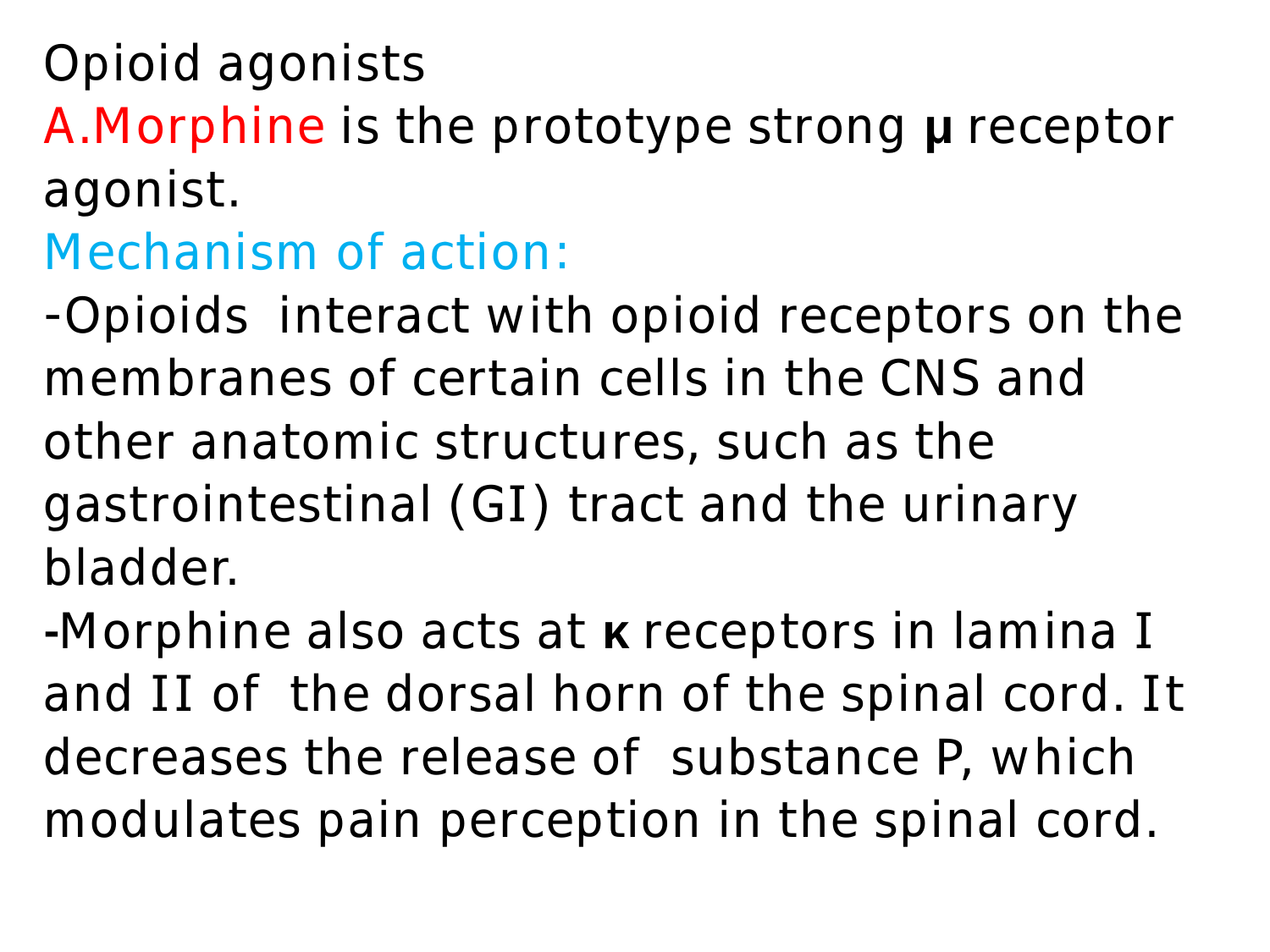

Opioid agonists
Morphine is the prototype strong μ receptor
agonist.
Mechanism of action:
-Opioids  interact with opioid receptors on the
membranes of certain cells in the CNS and
other anatomic structures, such as the
gastrointestinal (GI) tract and the urinary
bladder.
-Morphine also acts at κ receptors in lamina I
and II of  the dorsal horn of the spinal cord. It
decreases the release of  substance P, which
modulates pain perception in the spinal cord.